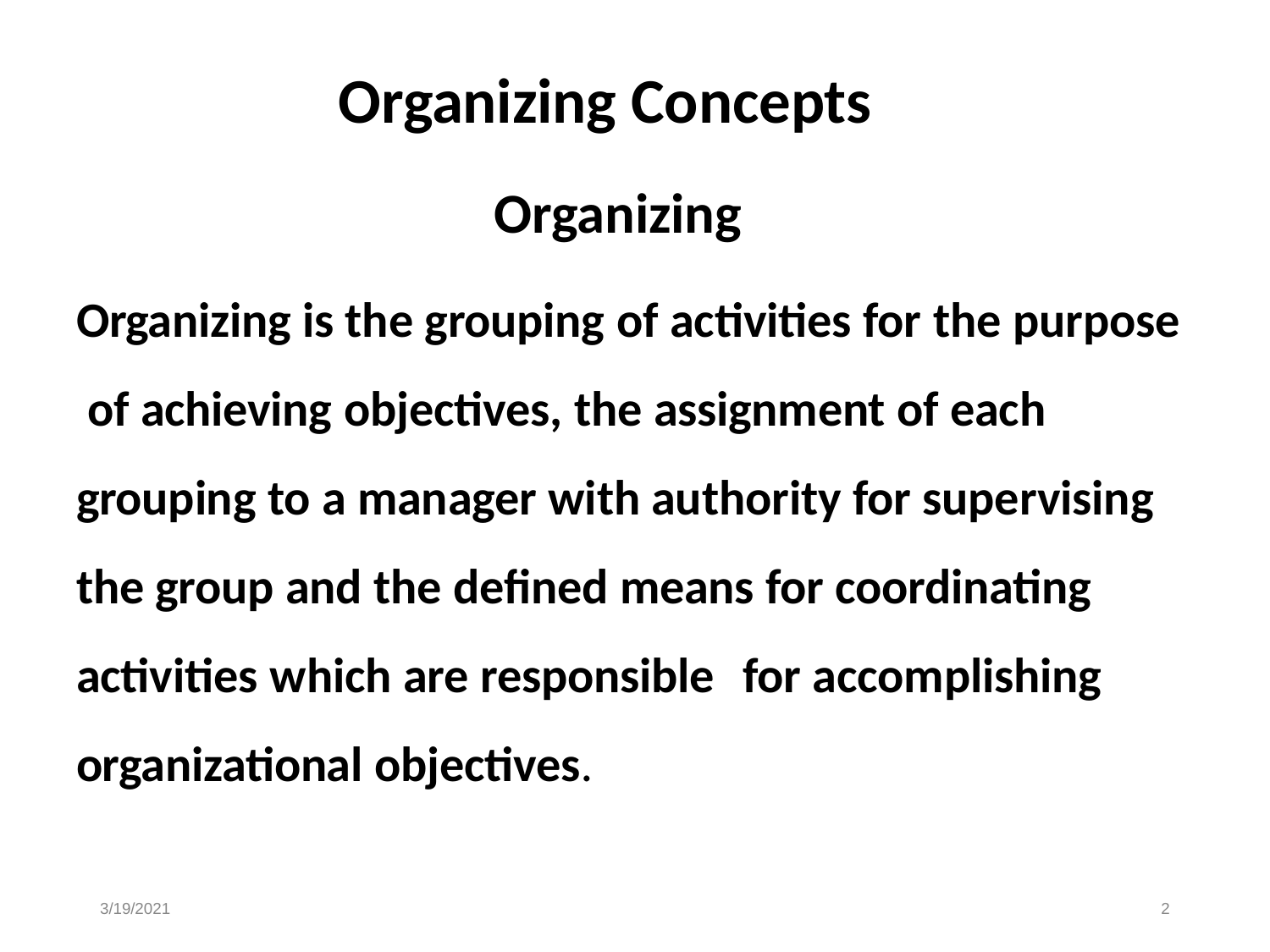

# Organizing Concepts
Organizing
Organizing is the grouping of activities for the purpose  of achieving objectives, the assignment of each  grouping to a manager with authority for supervising  the group and the defined means for coordinating  activities which are responsible	for accomplishing  organizational objectives.
3/19/2021
2